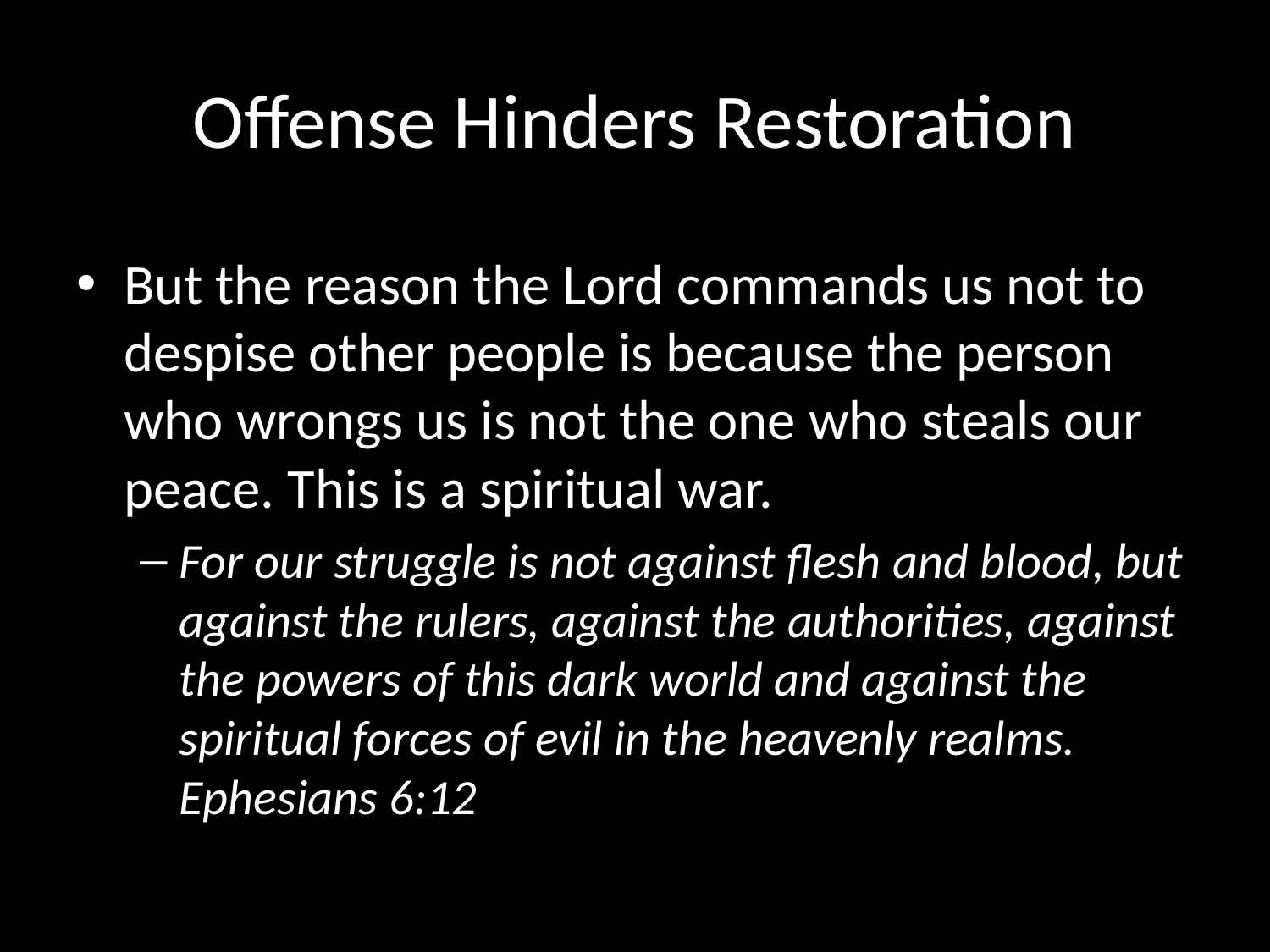

# Offense Hinders Restoration
But the reason the Lord commands us not to despise other people is because the person who wrongs us is not the one who steals our peace. This is a spiritual war.
For our struggle is not against flesh and blood, but against the rulers, against the authorities, against the powers of this dark world and against the spiritual forces of evil in the heavenly realms. Ephesians 6:12